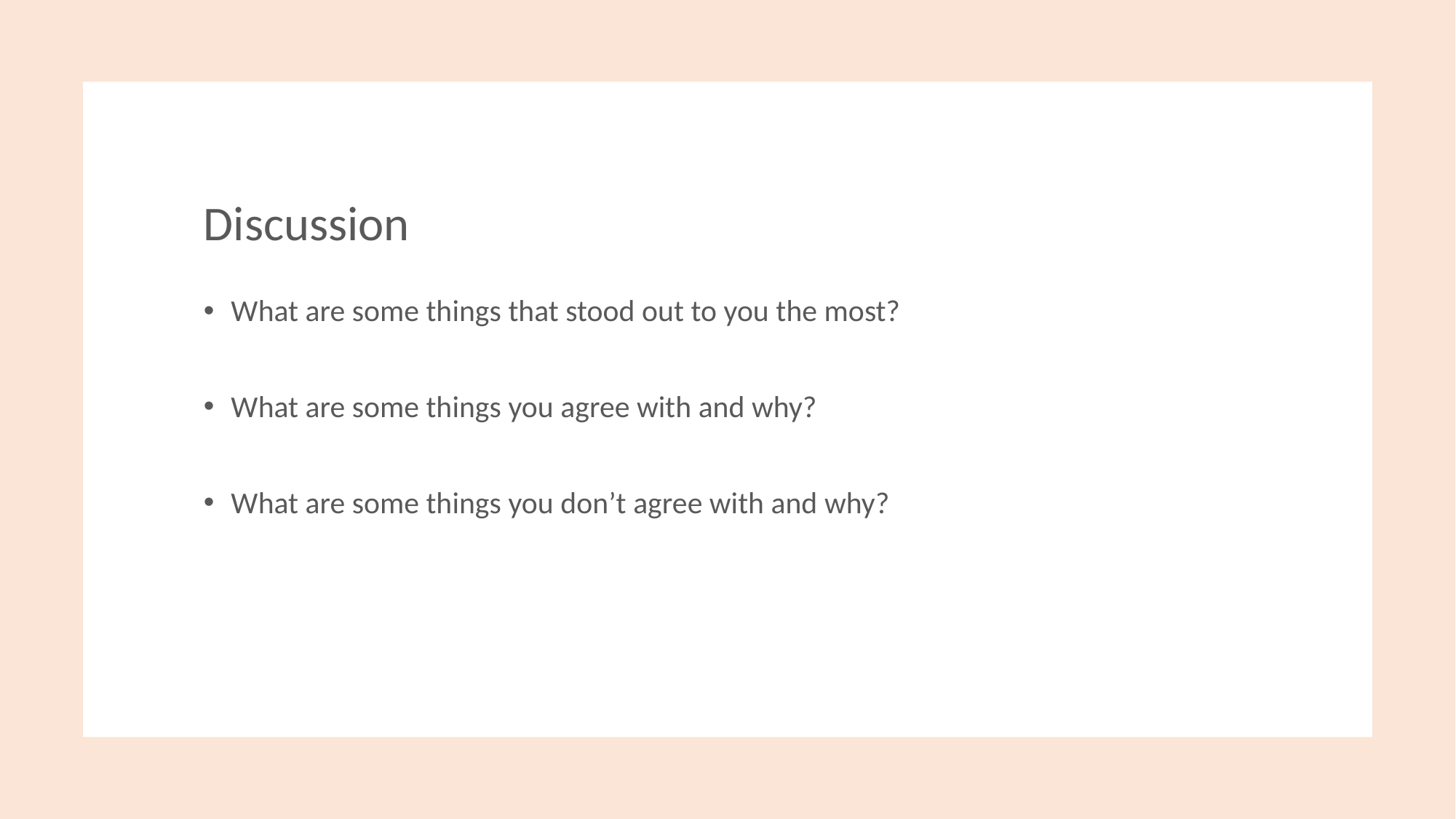

# Discussion
What are some things that stood out to you the most?

What are some things you agree with and why?

What are some things you don’t agree with and why?